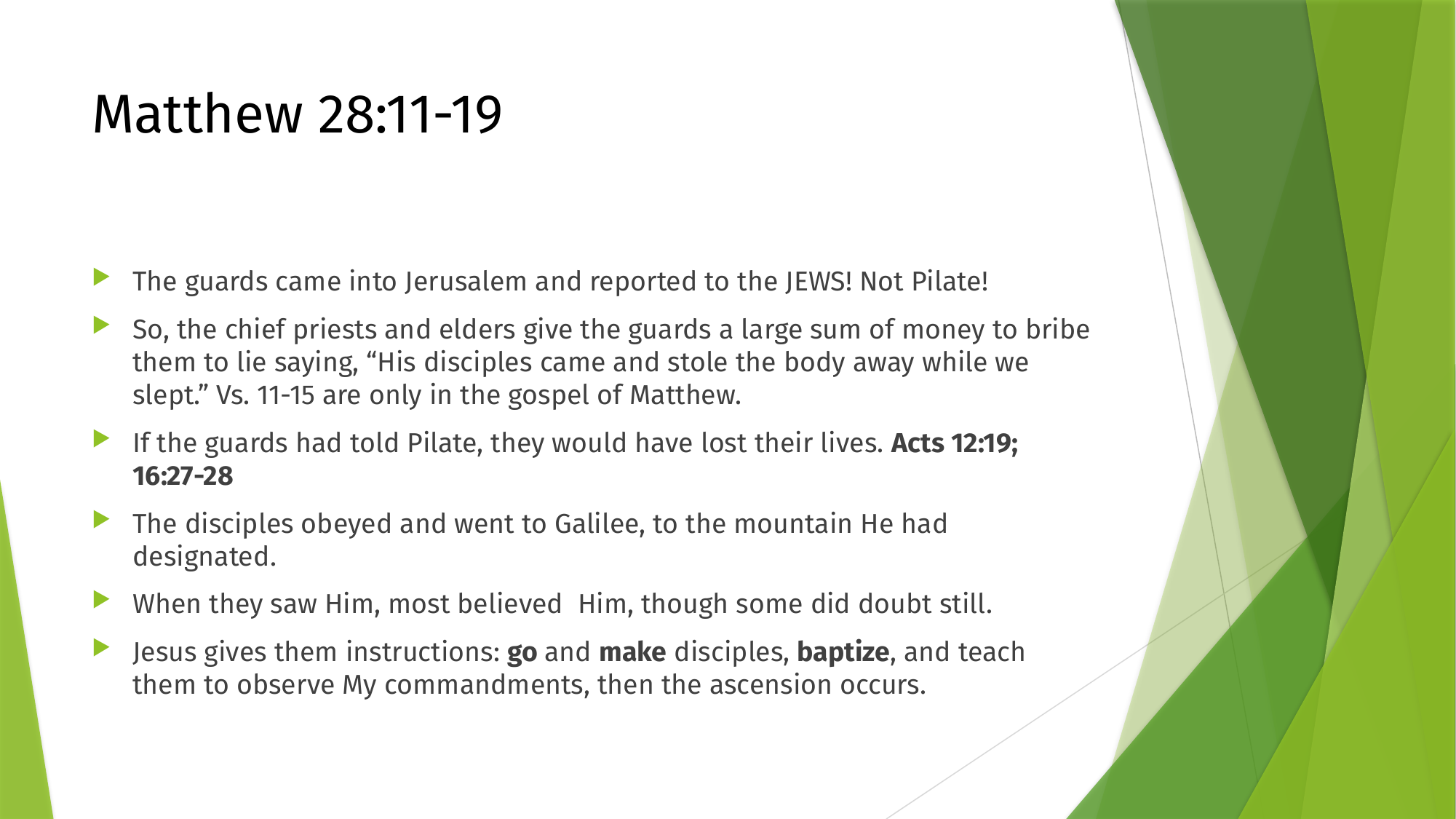

# Matthew 28:11-19
The guards came into Jerusalem and reported to the JEWS! Not Pilate!
So, the chief priests and elders give the guards a large sum of money to bribe them to lie saying, “His disciples came and stole the body away while we slept.” Vs. 11-15 are only in the gospel of Matthew.
If the guards had told Pilate, they would have lost their lives. Acts 12:19; 16:27-28
The disciples obeyed and went to Galilee, to the mountain He had designated.
When they saw Him, most believed  Him, though some did doubt still.
Jesus gives them instructions: go and make disciples, baptize, and teach them to observe My commandments, then the ascension occurs.